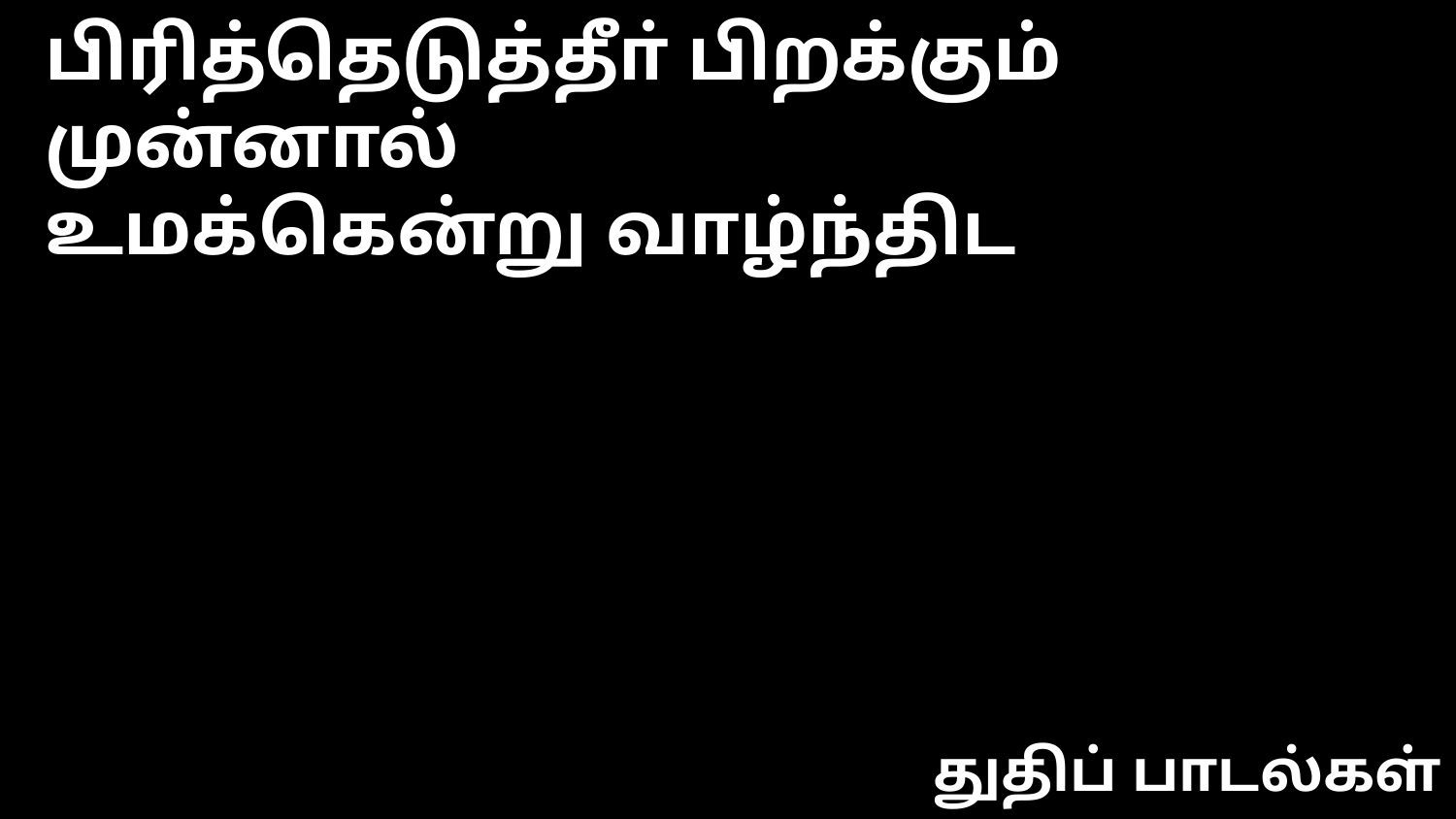

பிரித்தெடுத்தீா் பிறக்கும் முன்னால்
உமக்கென்று வாழ்ந்திட

துதிப் பாடல்கள்